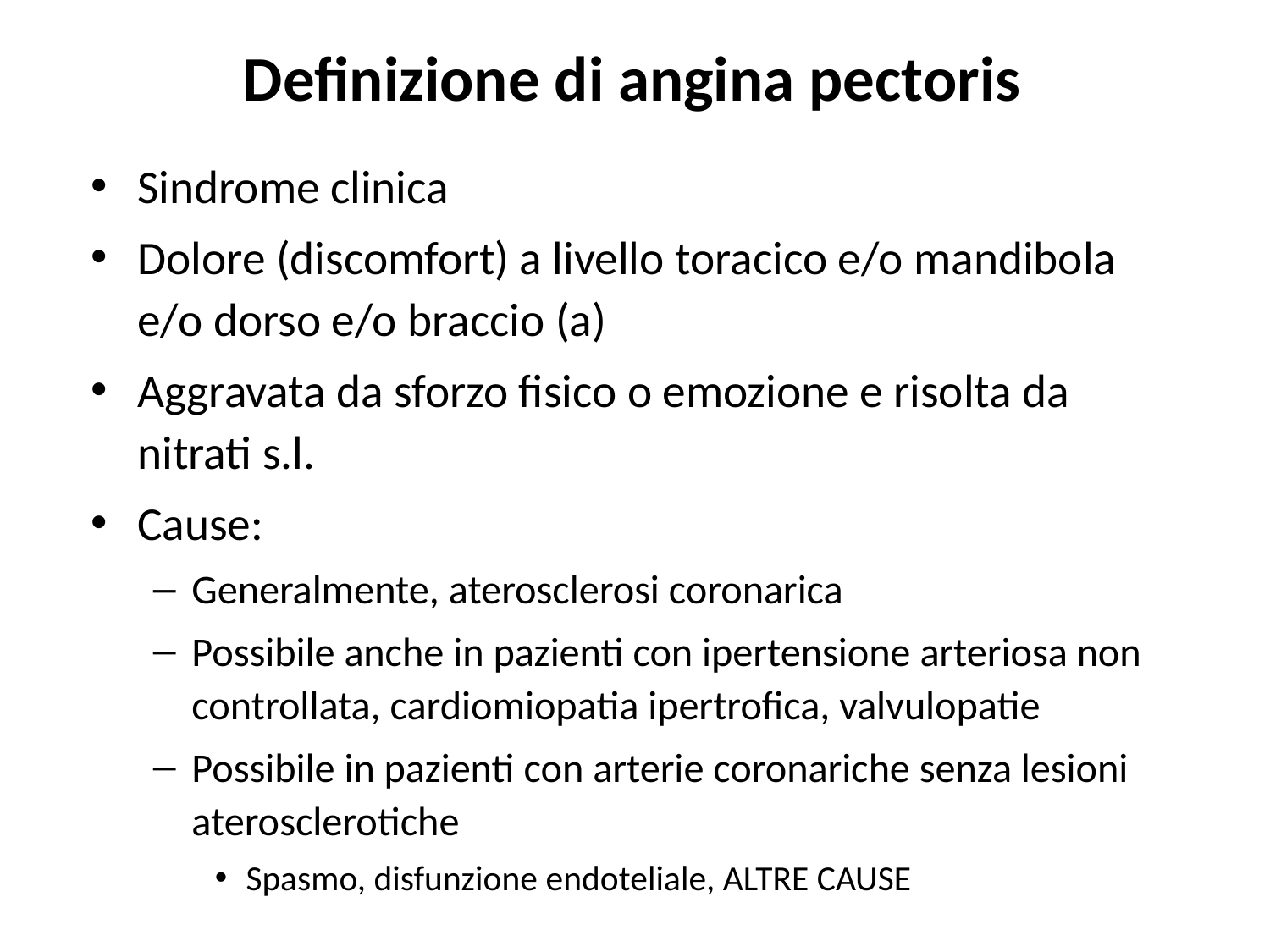

# Definizione di angina pectoris
Sindrome clinica
Dolore (discomfort) a livello toracico e/o mandibola e/o dorso e/o braccio (a)
Aggravata da sforzo fisico o emozione e risolta da nitrati s.l.
Cause:
Generalmente, aterosclerosi coronarica
Possibile anche in pazienti con ipertensione arteriosa non controllata, cardiomiopatia ipertrofica, valvulopatie
Possibile in pazienti con arterie coronariche senza lesioni aterosclerotiche
Spasmo, disfunzione endoteliale, ALTRE CAUSE